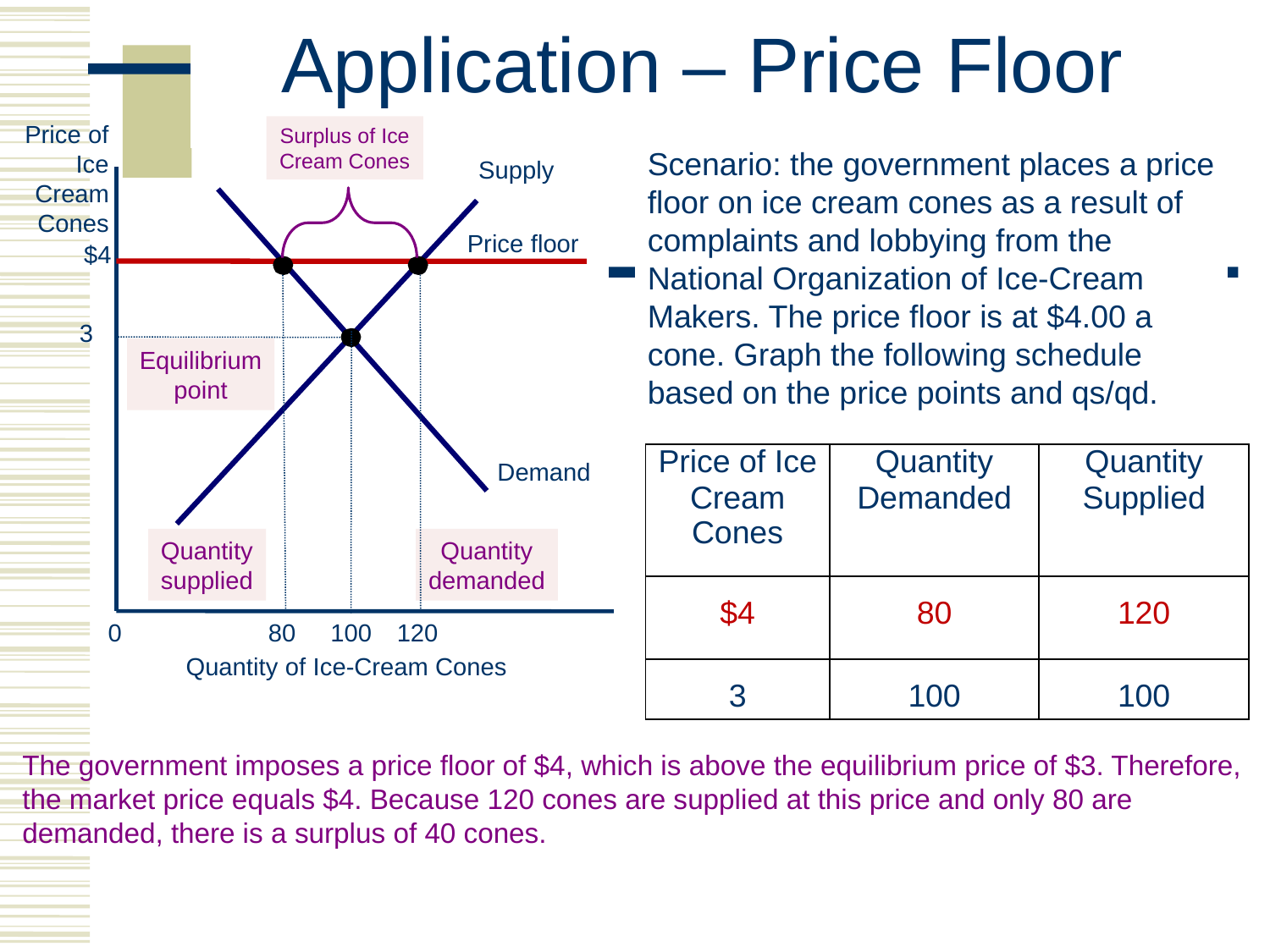

# Application – Price Floor
Price of
Ice
Cream
Cones

Surplus of Ice Cream Cones
Scenario: the government places a price floor on ice cream cones as a result of complaints and lobbying from the National Organization of Ice-Cream Makers. The price floor is at $4.00 a cone. Graph the following schedule based on the price points and qs/qd.
Supply

Demand
Price floor
$4

3

Equilibrium
point

| Price of Ice Cream Cones | Quantity Demanded | Quantity Supplied |
| --- | --- | --- |
| $4 | 80 | 120 |
| 3 | 100 | 100 |
Quantity
supplied
Quantity
demanded
120
0
Quantity of Ice-Cream Cones
80     100
The government imposes a price floor of $4, which is above the equilibrium price of $3. Therefore, the market price equals $4. Because 120 cones are supplied at this price and only 80 are demanded, there is a surplus of 40 cones.